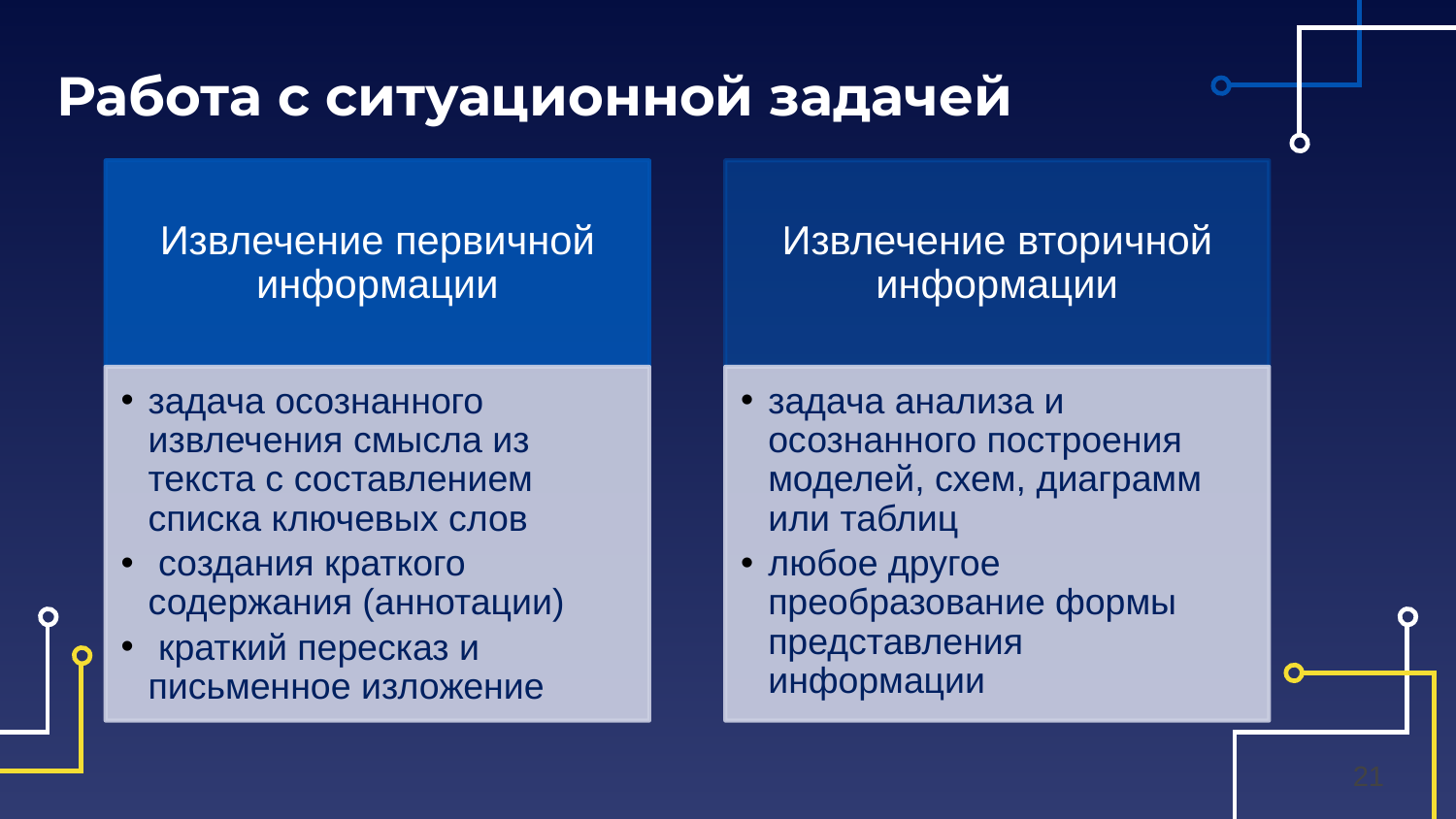

# Работа с ситуационной задачей
Извлечение первичной информации
задача осознанного извлечения смысла из текста с составлением списка ключевых слов
 создания краткого содержания (аннотации)
 краткий пересказ и письменное изложение
Извлечение вторичной информации
задача анализа и осознанного построения моделей, схем, диаграмм или таблиц
любое другое преобразование формы представления информации
21